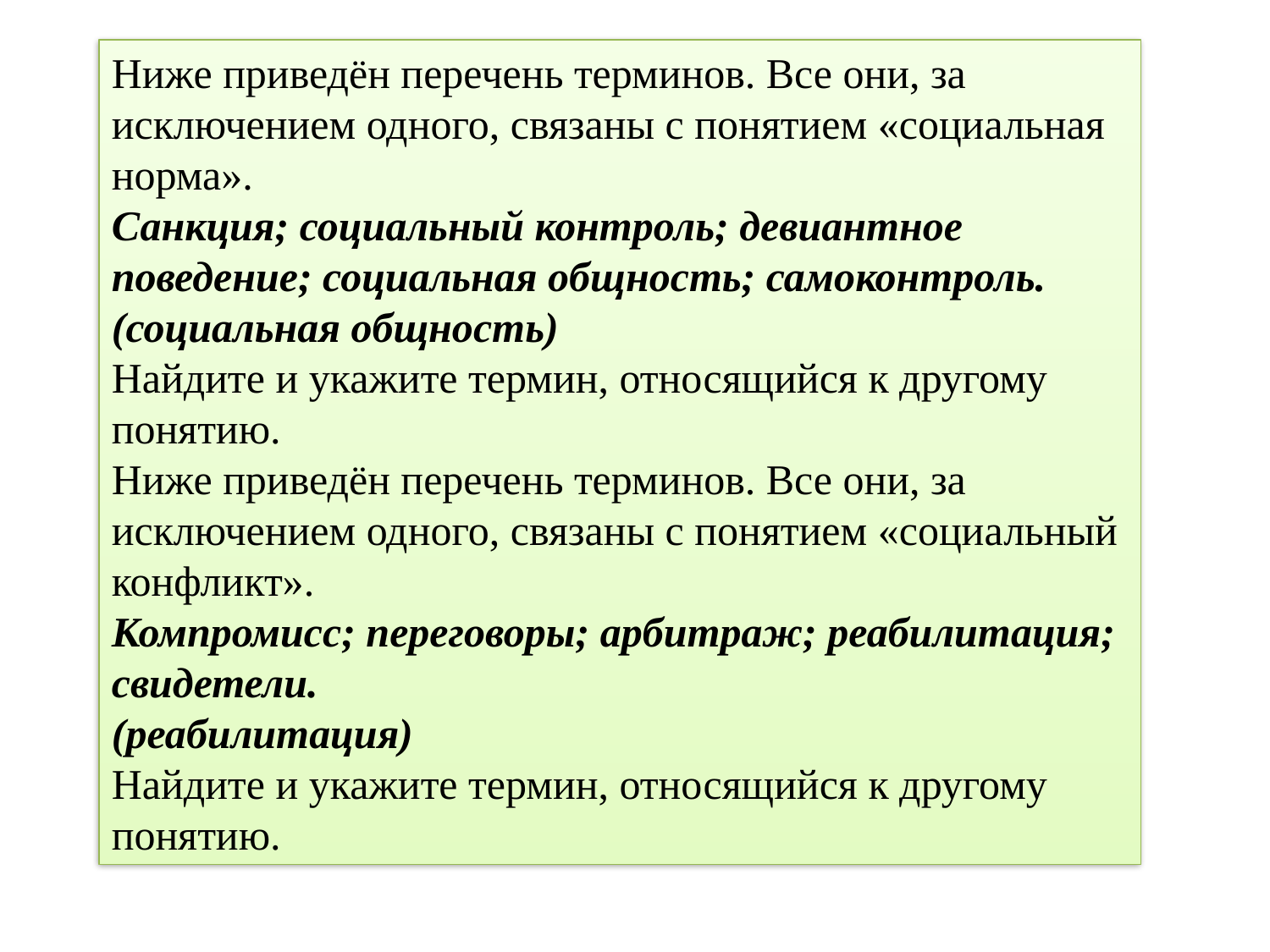

Ниже приведён перечень терминов. Все они, за исключением одного, связаны с понятием «социальная норма».
Санкция; социальный контроль; девиантное поведение; социальная общность; самоконтроль.
(социальная общность)
Найдите и укажите термин, относящийся к другому понятию.
Ниже приведён перечень терминов. Все они, за исключением одного, связаны с понятием «социальный конфликт».
Компромисс; переговоры; арбитраж; реабилитация; свидетели.
(реабилитация)
Найдите и укажите термин, относящийся к другому понятию.